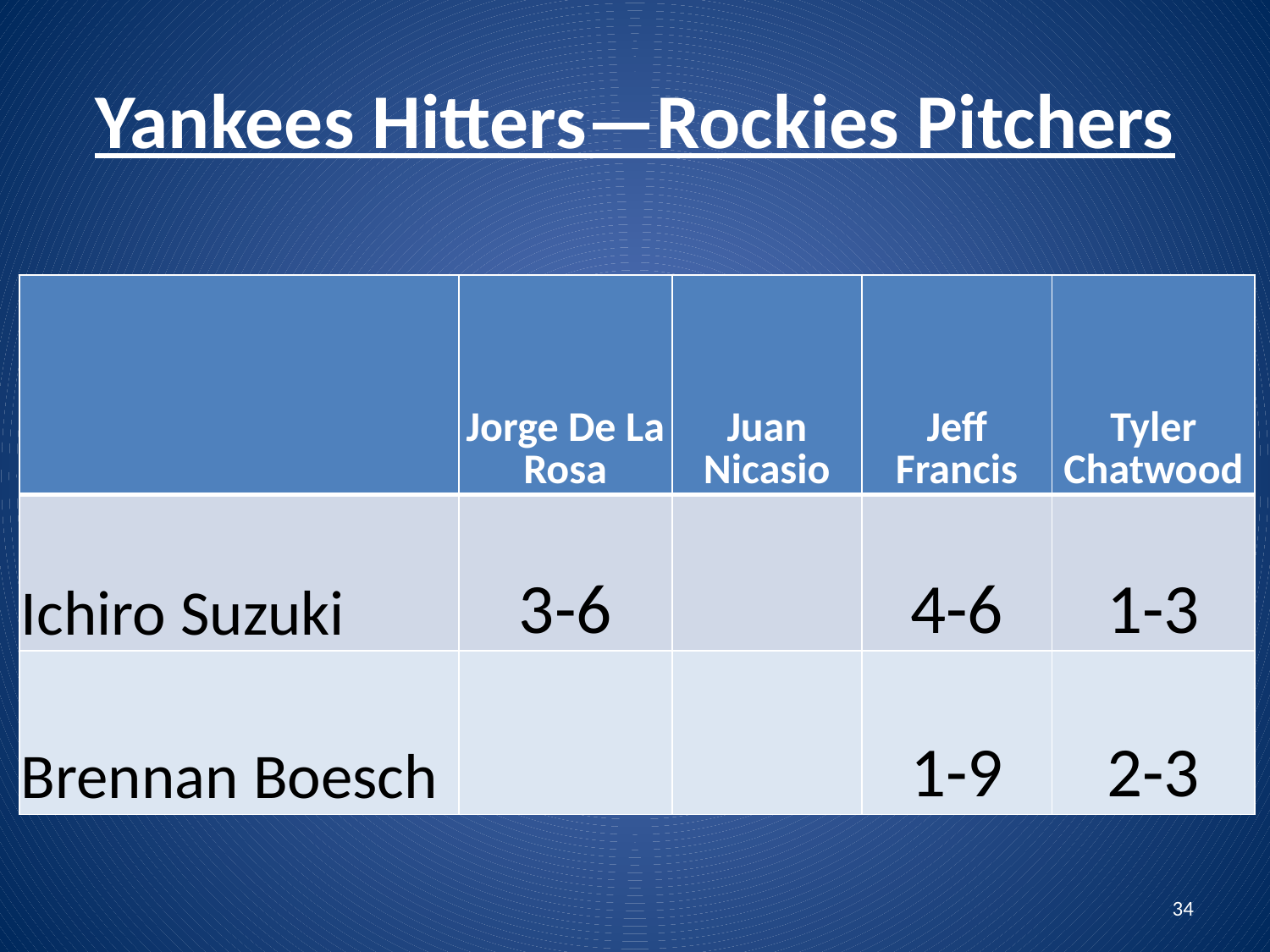

# Yankees Hitters—Rockies Pitchers
|  | Jorge De La Rosa | Juan Nicasio | Jeff Francis | Tyler Chatwood |
| --- | --- | --- | --- | --- |
| Ichiro Suzuki | 3-6 |  | 4-6 | 1-3 |
| Brennan Boesch |  |  | 1-9 | 2-3 |
34